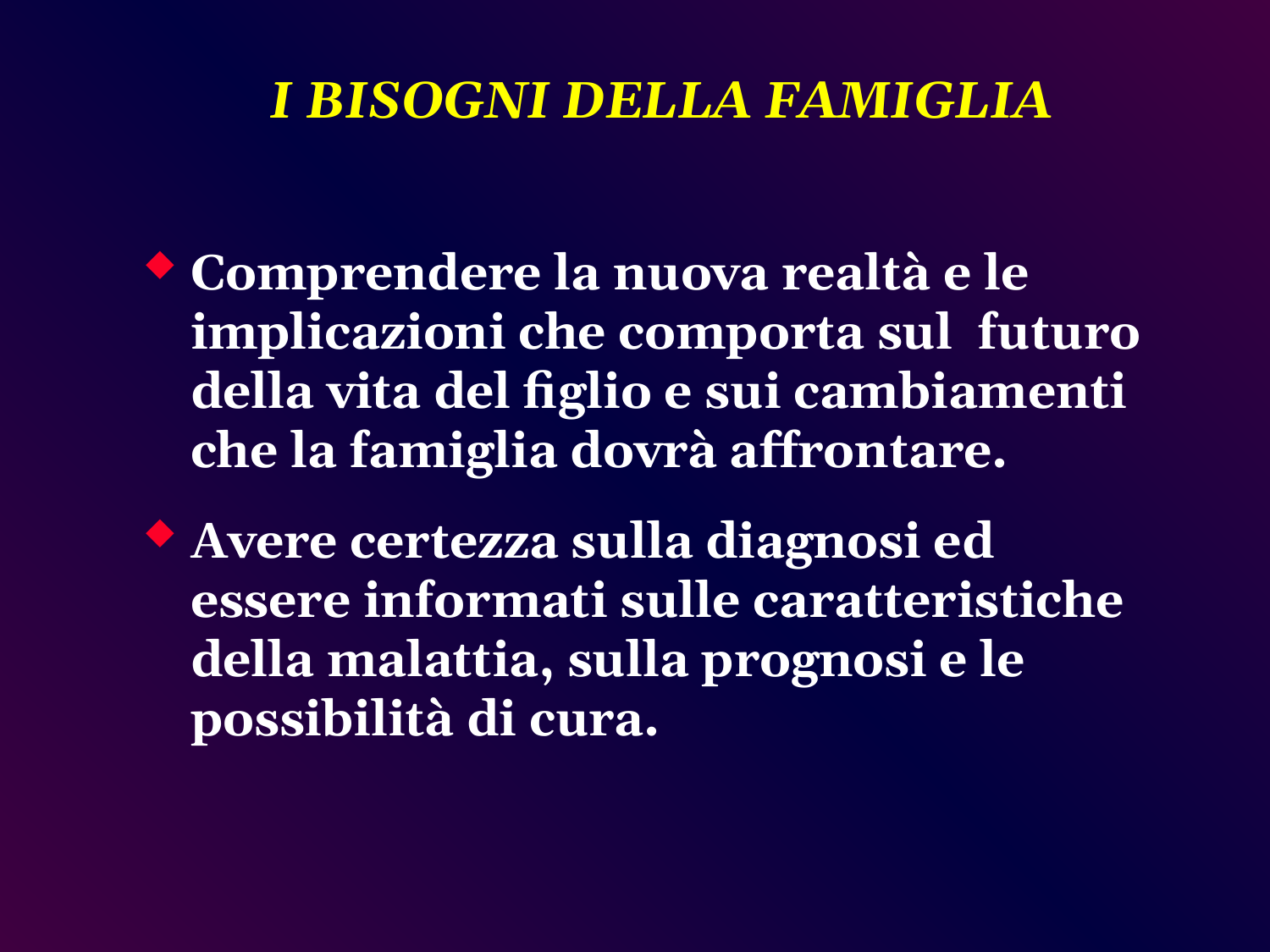

I BISOGNI DELLA FAMIGLIA
Comprendere la nuova realtà e le implicazioni che comporta sul  futuro della vita del figlio e sui cambiamenti che la famiglia dovrà affrontare.
Avere certezza sulla diagnosi ed essere informati sulle caratteristiche della malattia, sulla prognosi e le possibilità di cura.